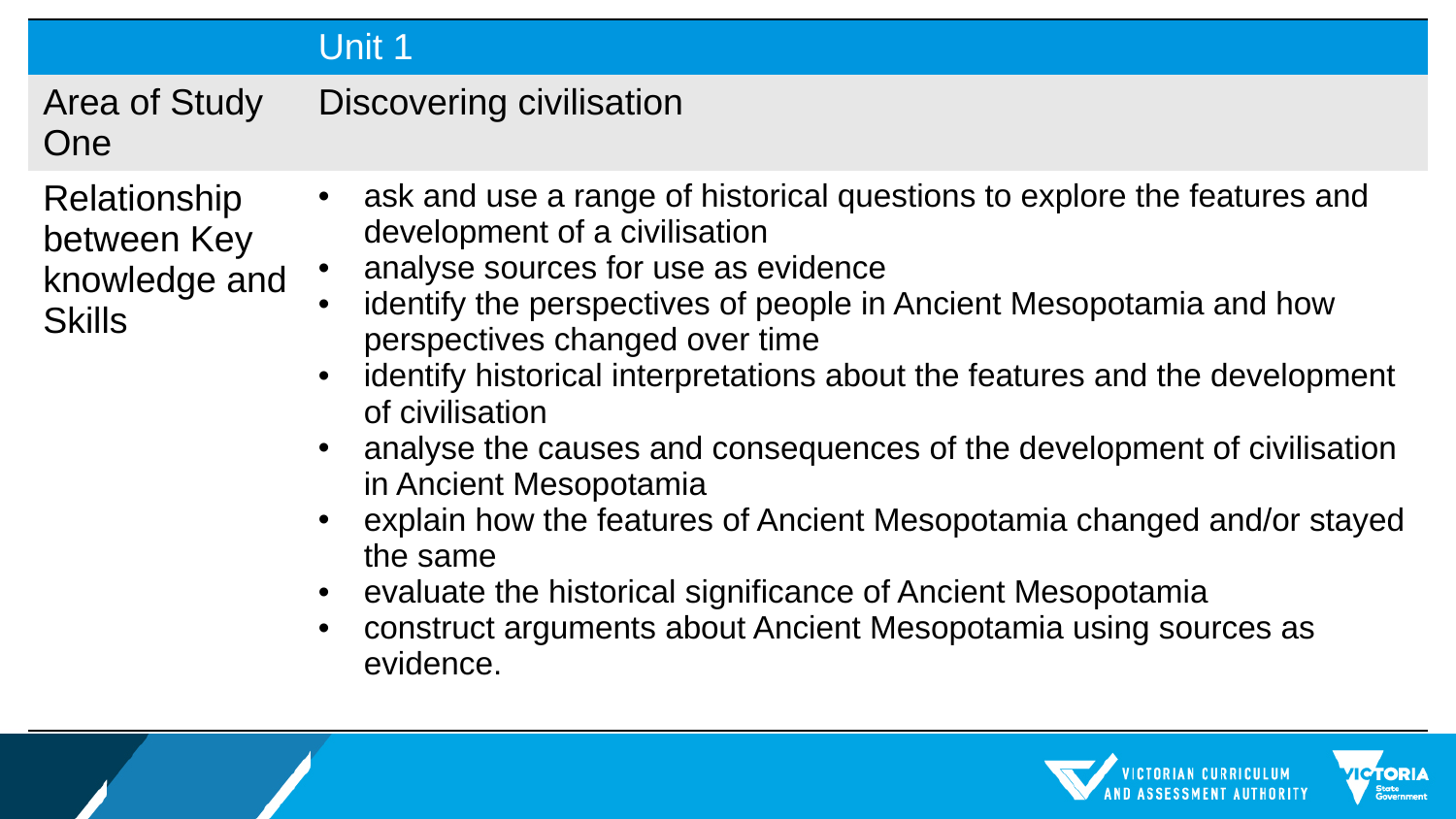

|  | Unit 1 |
| --- | --- |
| Area of Study One | Discovering civilisation |
| Relationship between Key knowledge and Skills | ask and use a range of historical questions to explore the features and development of a civilisation analyse sources for use as evidence identify the perspectives of people in Ancient Mesopotamia and how perspectives changed over time identify historical interpretations about the features and the development of civilisation analyse the causes and consequences of the development of civilisation in Ancient Mesopotamia explain how the features of Ancient Mesopotamia changed and/or stayed the same evaluate the historical significance of Ancient Mesopotamia construct arguments about Ancient Mesopotamia using sources as evidence. |